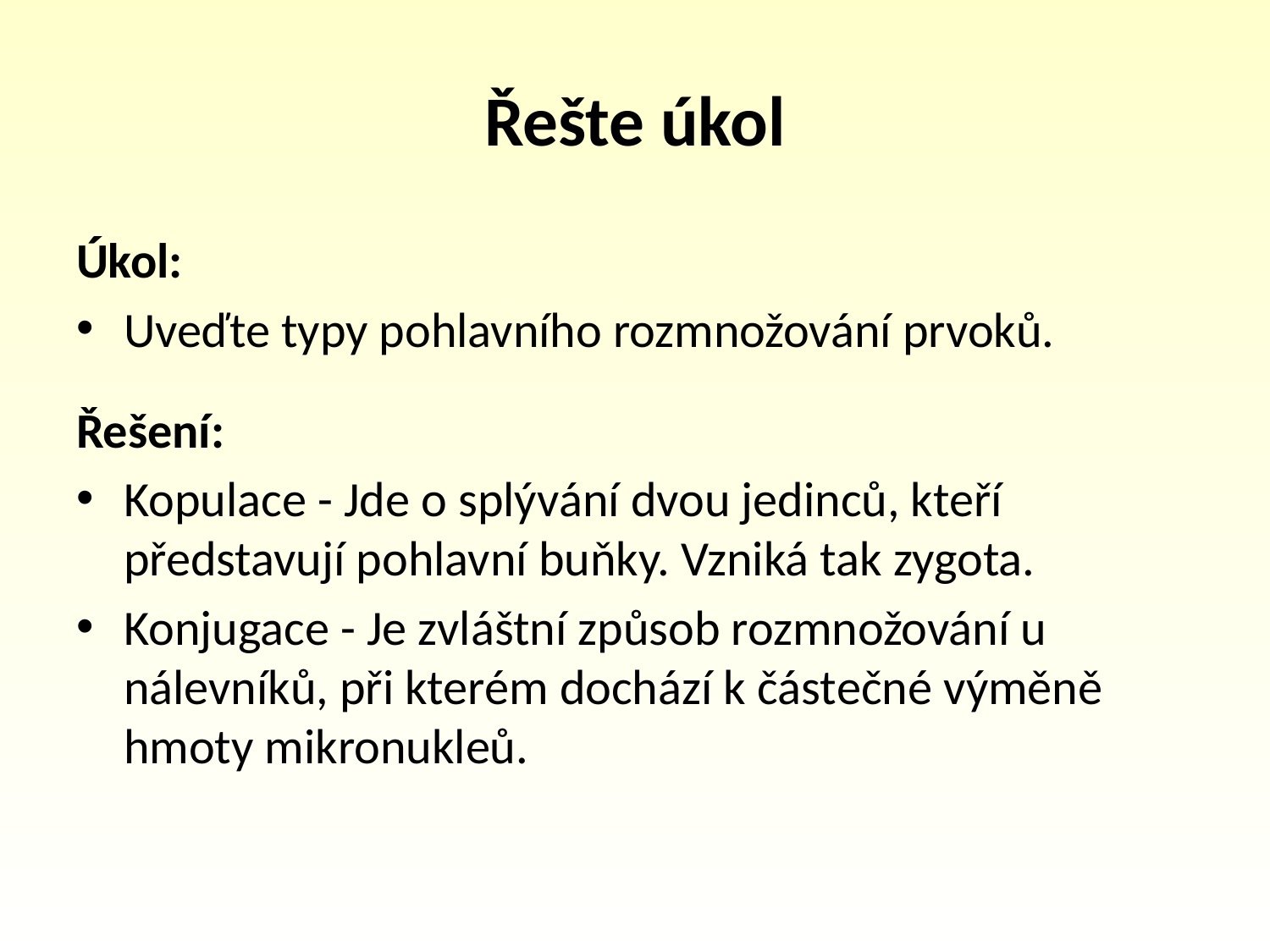

# Řešte úkol
Úkol:
Uveďte typy pohlavního rozmnožování prvoků.
Řešení:
Kopulace - Jde o splývání dvou jedinců, kteří představují pohlavní buňky. Vzniká tak zygota.
Konjugace - Je zvláštní způsob rozmnožování u nálevníků, při kterém dochází k částečné výměně hmoty mikronukleů.